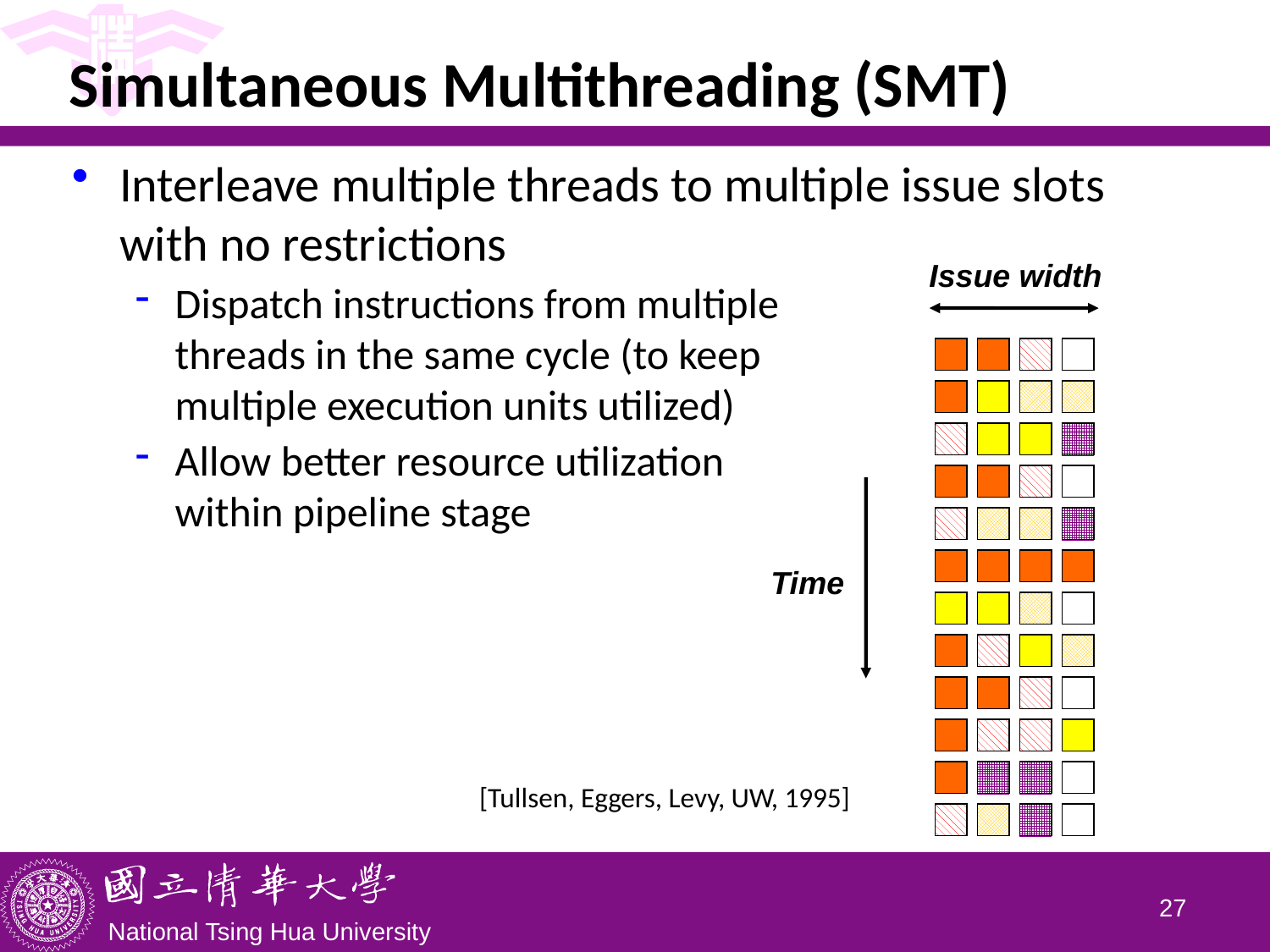

# Simultaneous Multithreading (SMT)
Interleave multiple threads to multiple issue slots with no restrictions
Dispatch instructions from multiple
threads in the same cycle (to keep
multiple execution units utilized)
Allow better resource utilization
within pipeline stage
Issue width

Time

[Tullsen, Eggers, Levy, UW, 1995]

27